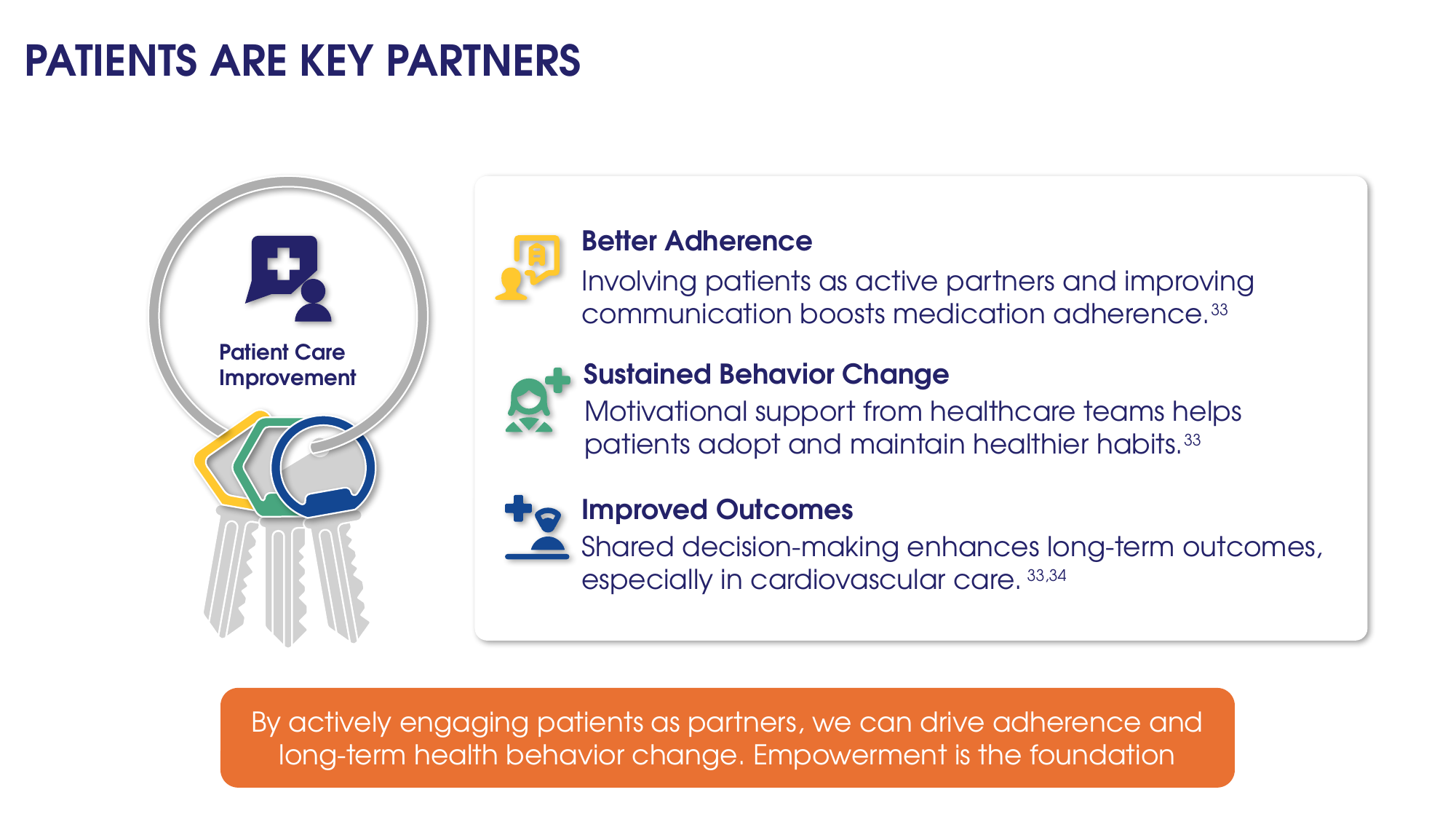

# PATIENTS ARE KEY PARTNERS

Patient Care
Improvement

Better Adherence

Involving patients as active partners and improving communication boosts medication adherence.33
Sustained Behavior Change

Motivational support from healthcare teams helps patients adopt and maintain healthier habits.33
Improved Outcomes

Shared decision-making enhances long-term outcomes, especially in cardiovascular care. 33,34
By actively engaging patients as partners, we can drive adherence and long-term health behavior change. Empowerment is the foundation